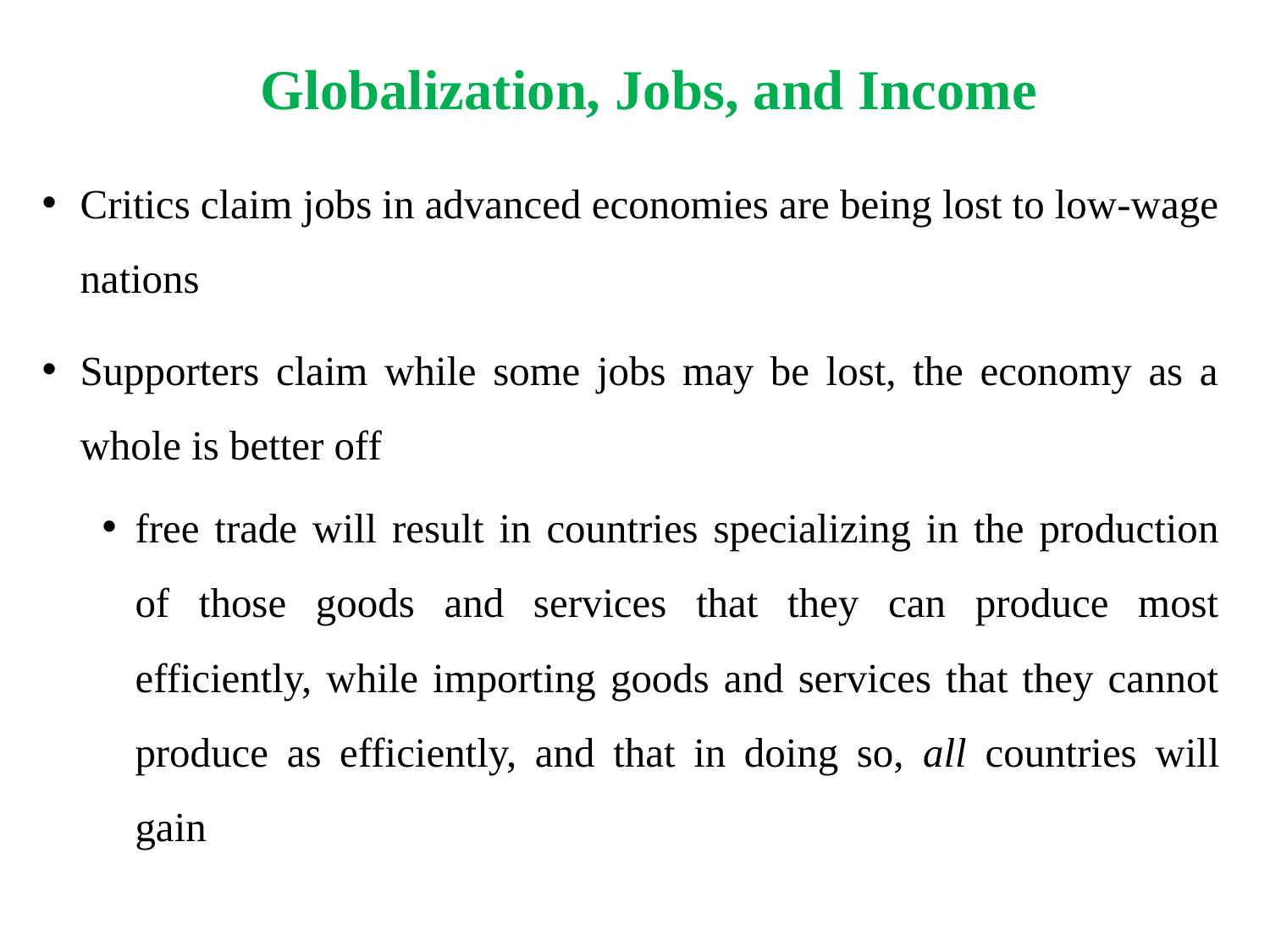

# Globalization, Jobs, and Income
Critics claim jobs in advanced economies are being lost to low-wage nations
Supporters claim while some jobs may be lost, the economy as a whole is better off
free trade will result in countries specializing in the production of those goods and services that they can produce most efficiently, while importing goods and services that they cannot produce as efficiently, and that in doing so, all countries will gain